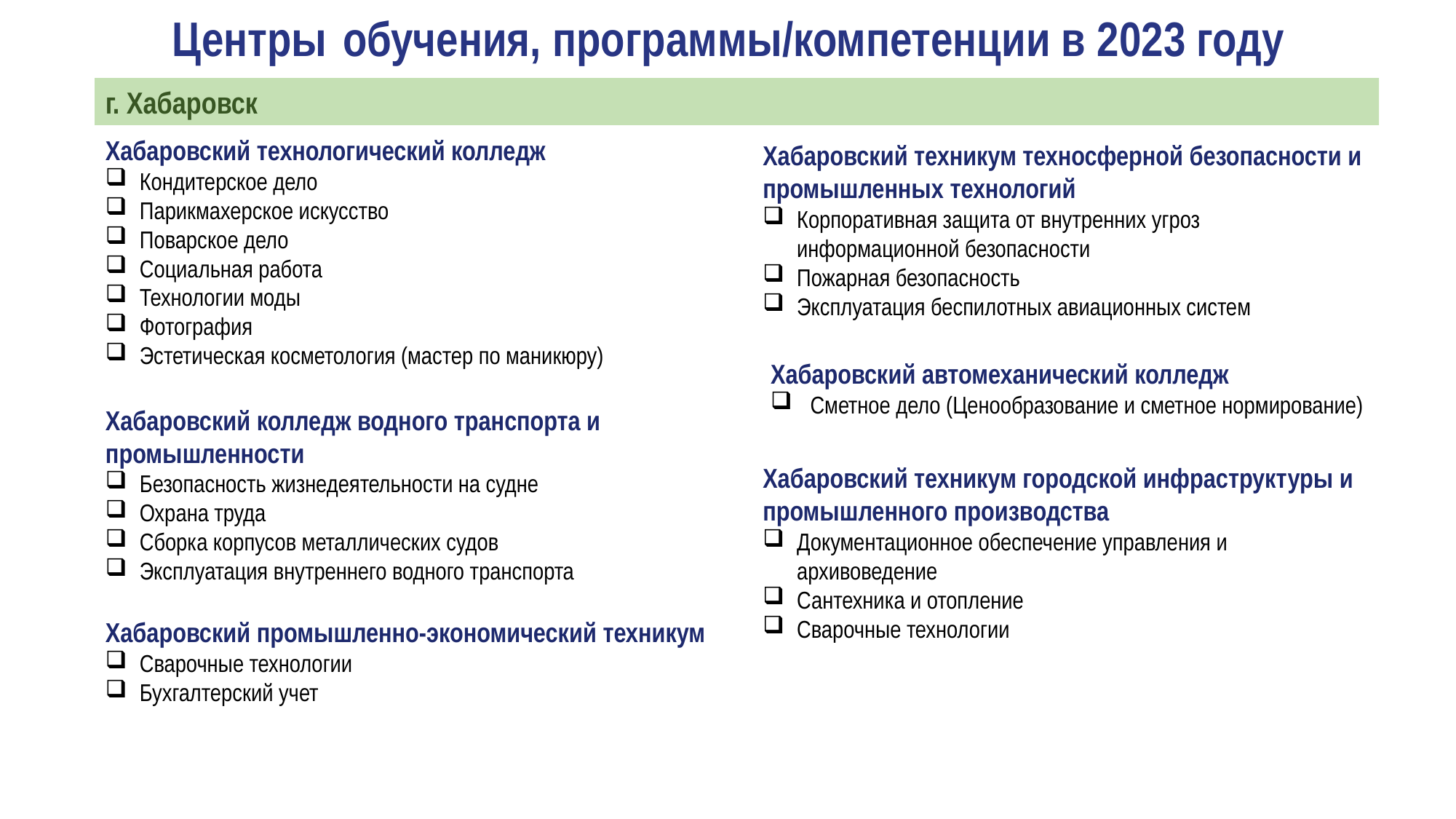

# Центры обучения, программы/компетенции в 2023 году
г. Хабаровск
Хабаровский технологический колледж
Кондитерское дело
Парикмахерское искусство
Поварское дело
Социальная работа
Технологии моды
Фотография
Эстетическая косметология (мастер по маникюру)
Хабаровский техникум техносферной безопасности и промышленных технологий
Корпоративная защита от внутренних угроз информационной безопасности
Пожарная безопасность
Эксплуатация беспилотных авиационных систем
Хабаровский автомеханический колледж
 Сметное дело (Ценообразование и сметное нормирование)
Хабаровский колледж водного транспорта и промышленности
Безопасность жизнедеятельности на судне
Охрана труда
Сборка корпусов металлических судов
Эксплуатация внутреннего водного транспорта
Хабаровский техникум городской инфраструктуры и промышленного производства
Документационное обеспечение управления и архивоведение
Сантехника и отопление
Сварочные технологии
Хабаровский промышленно-экономический техникум
Сварочные технологии
Бухгалтерский учет